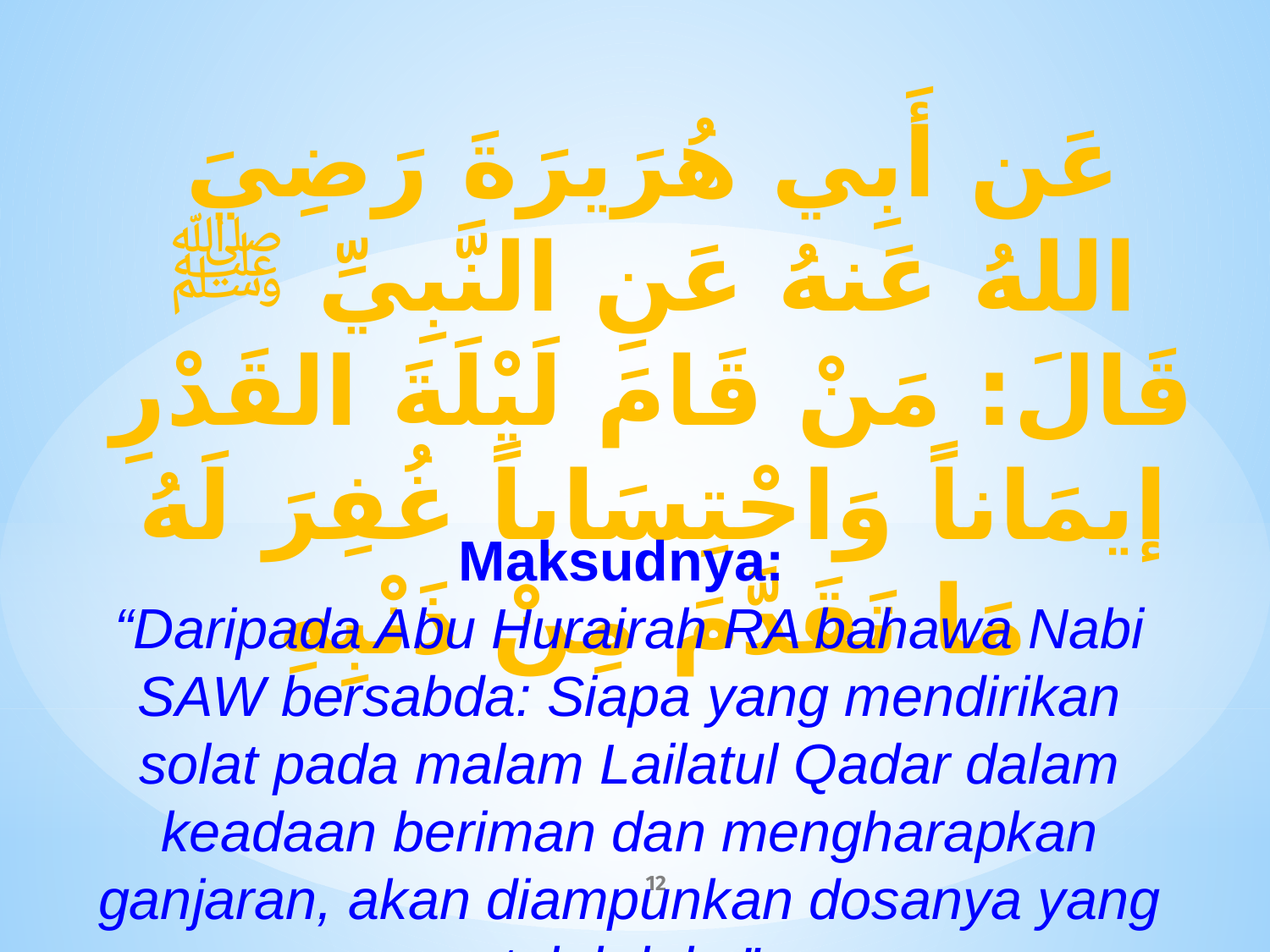

عَن أَبِي هُرَيرَةَ رَضِيَ اللهُ عَنهُ عَنِ النَّبِيِّ ﷺ قَالَ: مَنْ قَامَ لَيْلَةَ القَدْرِ إيمَاناً وَاحْتِسَاباً غُفِرَ لَهُ مَا تَقَدَّمَ مِنْ ذَنْبِهِ
Maksudnya:
“Daripada Abu Hurairah RA bahawa Nabi SAW bersabda: Siapa yang mendirikan solat pada malam Lailatul Qadar dalam keadaan beriman dan mengharapkan ganjaran, akan diampunkan dosanya yang telah lalu.”
12